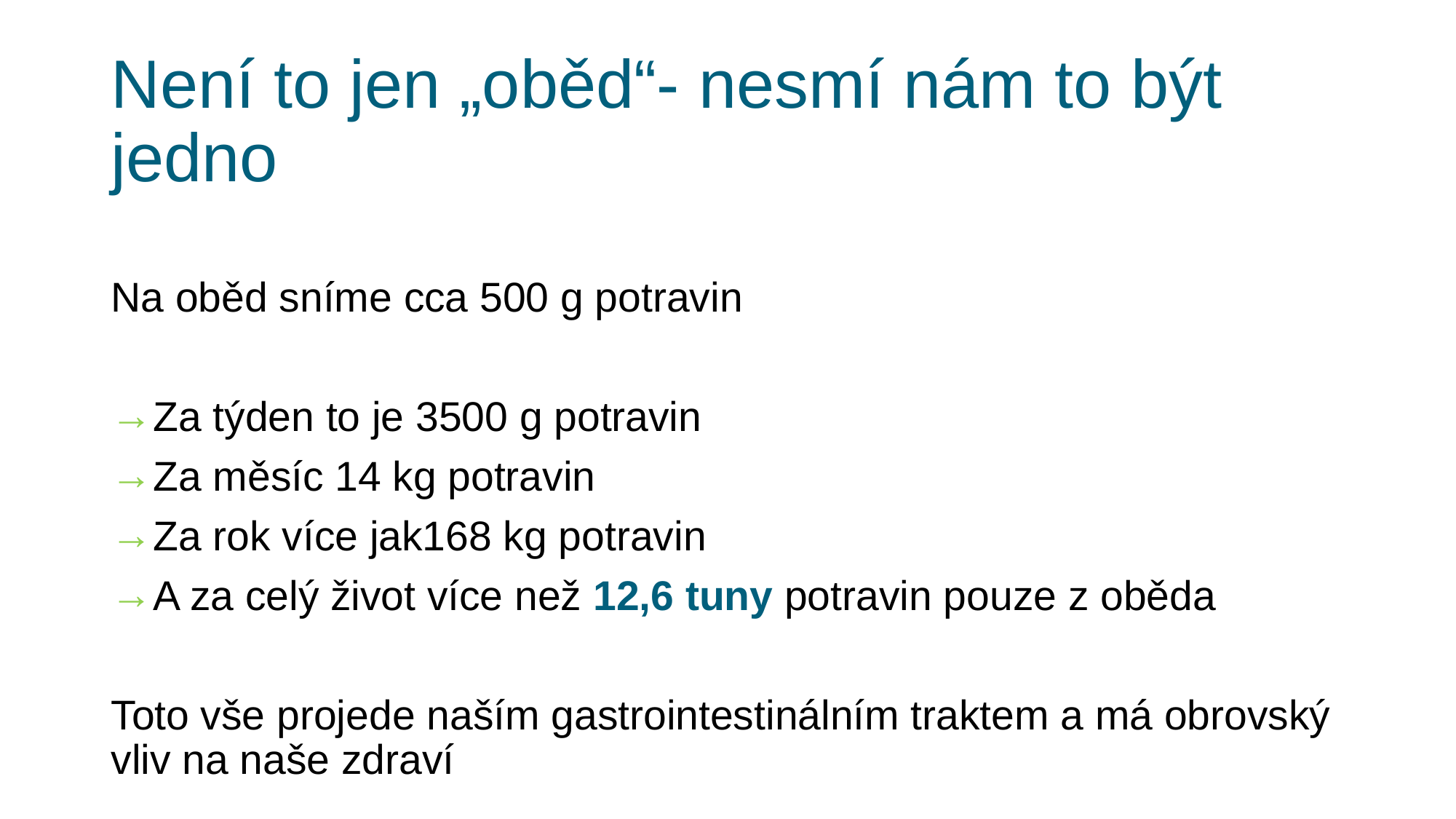

# Není to jen „oběd“- nesmí nám to být jedno
Na oběd sníme cca 500 g potravin

Za týden to je 3500 g potravin
Za měsíc 14 kg potravin
Za rok více jak168 kg potravin
A za celý život více než 12,6 tuny potravin pouze z oběda

Toto vše projede naším gastrointestinálním traktem a má obrovský vliv na naše zdraví